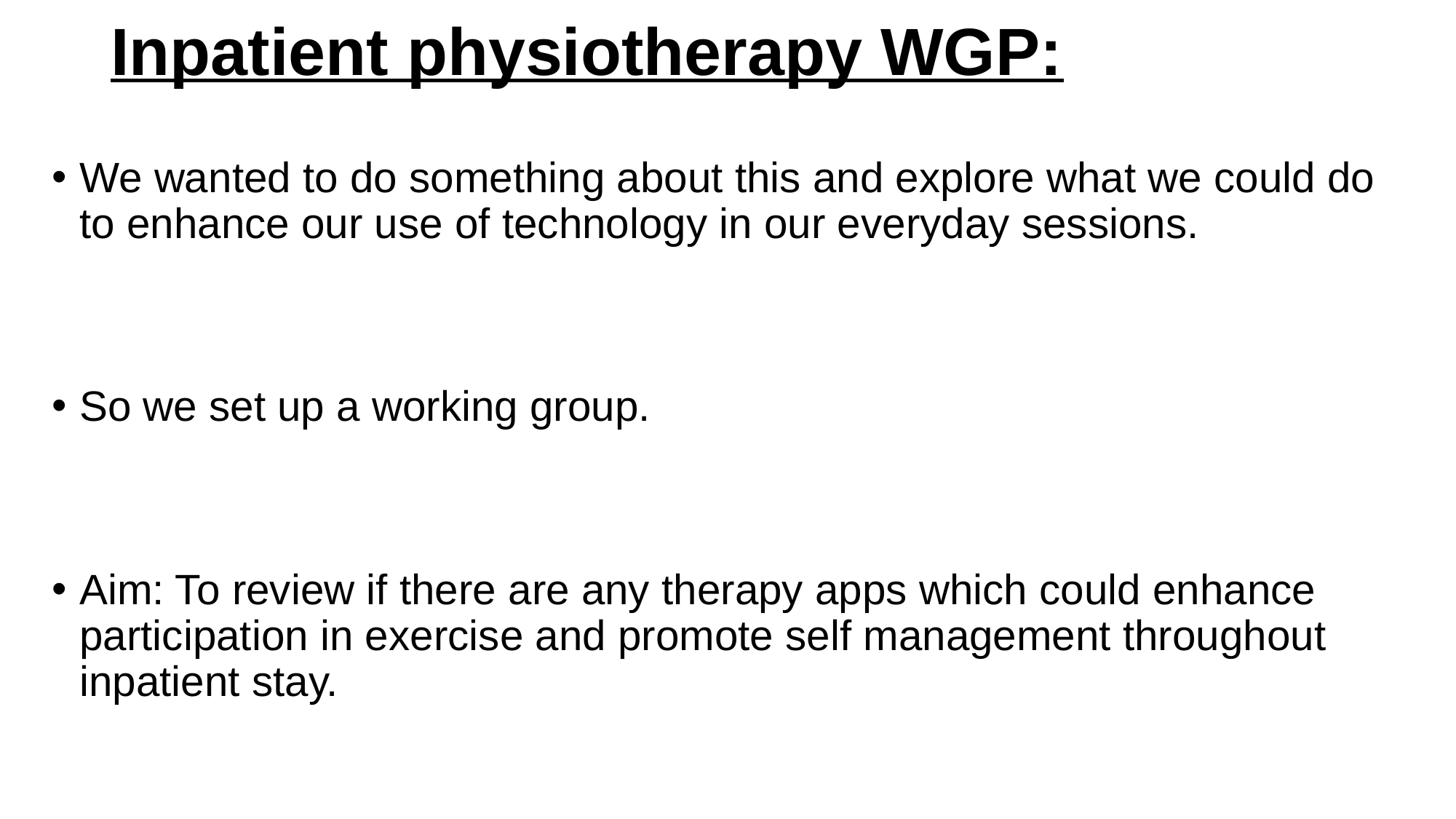

# Inpatient physiotherapy WGP:
We wanted to do something about this and explore what we could do to enhance our use of technology in our everyday sessions.

So we set up a working group.

Aim: To review if there are any therapy apps which could enhance participation in exercise and promote self management throughout inpatient stay.